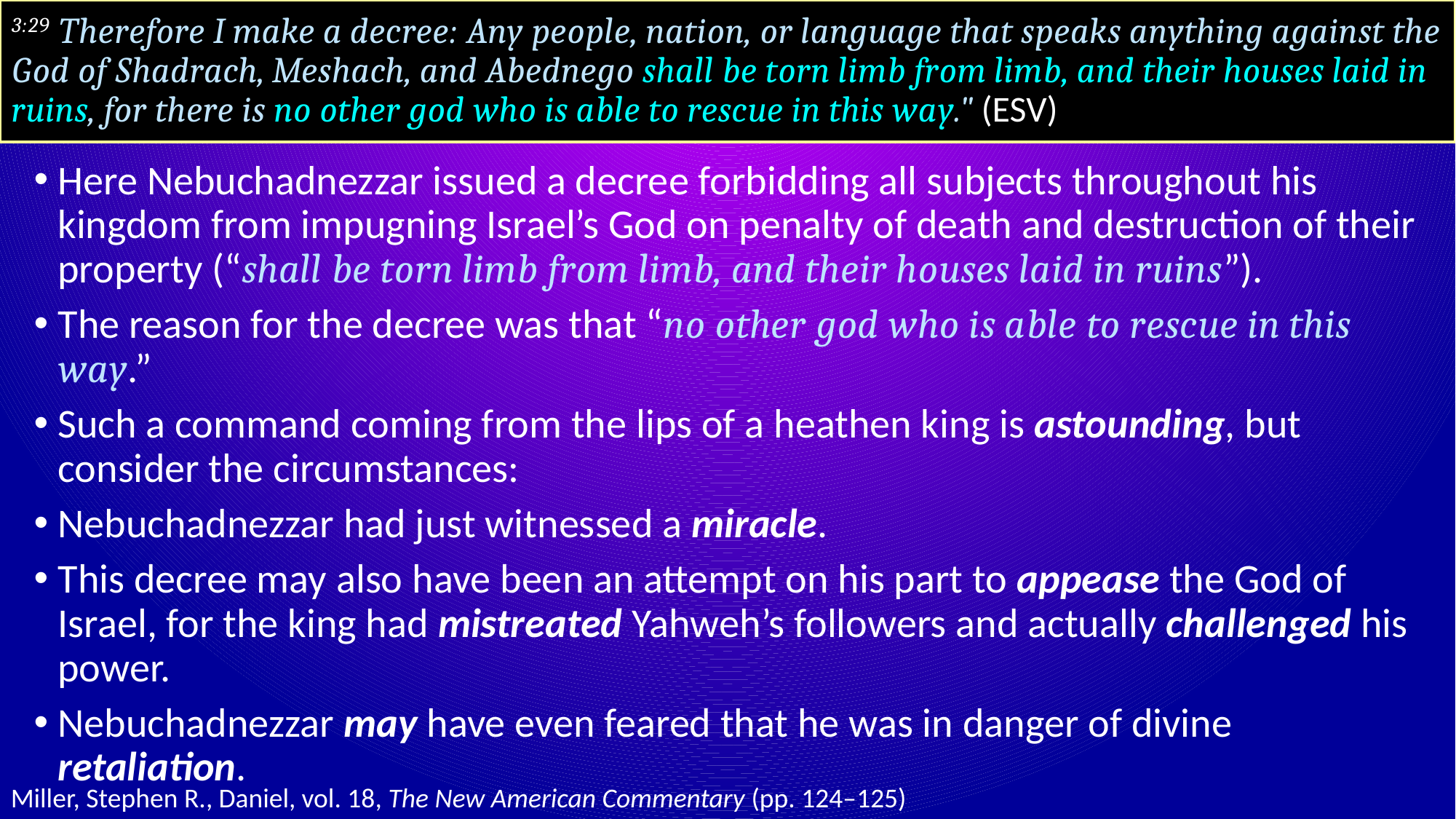

# 3:29 Therefore I make a decree: Any people, nation, or language that speaks anything against the God of Shadrach, Meshach, and Abednego shall be torn limb from limb, and their houses laid in ruins, for there is no other god who is able to rescue in this way." (ESV)
Here Nebuchadnezzar issued a decree forbidding all subjects throughout his kingdom from impugning Israel’s God on penalty of death and destruction of their property (“shall be torn limb from limb, and their houses laid in ruins”).
The reason for the decree was that “no other god who is able to rescue in this way.”
Such a command coming from the lips of a heathen king is astounding, but consider the circumstances:
Nebuchadnezzar had just witnessed a miracle.
This decree may also have been an attempt on his part to appease the God of Israel, for the king had mistreated Yahweh’s followers and actually challenged his power.
Nebuchadnezzar may have even feared that he was in danger of divine retaliation.
Miller, Stephen R., Daniel, vol. 18, The New American Commentary (pp. 124–125)